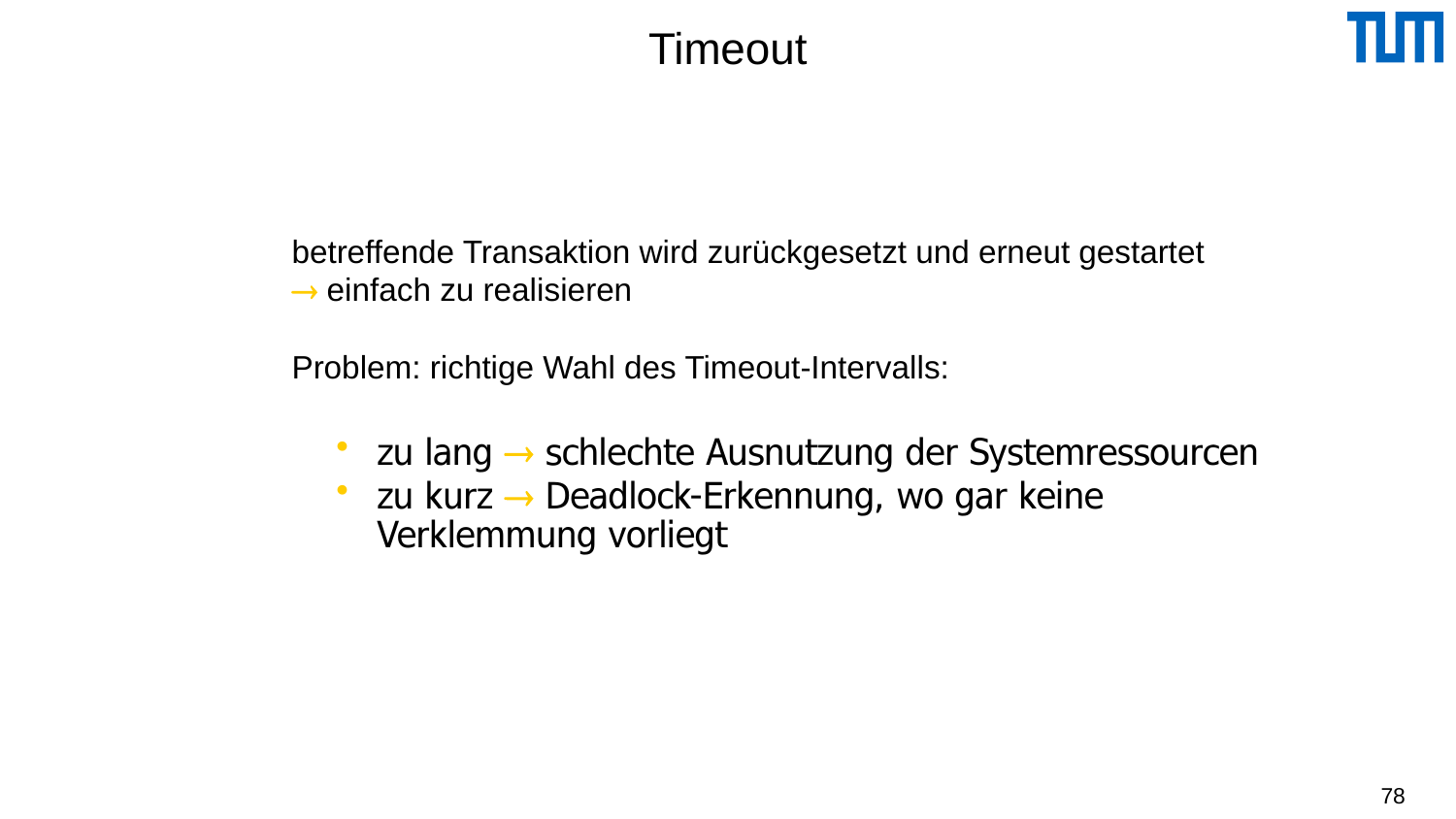

# Timeout
betreffende Transaktion wird zurückgesetzt und erneut gestartet → einfach zu realisieren

Problem: richtige Wahl des Timeout-Intervalls:
zu lang → schlechte Ausnutzung der Systemressourcen
zu kurz → Deadlock-Erkennung, wo gar keine Verklemmung vorliegt
78